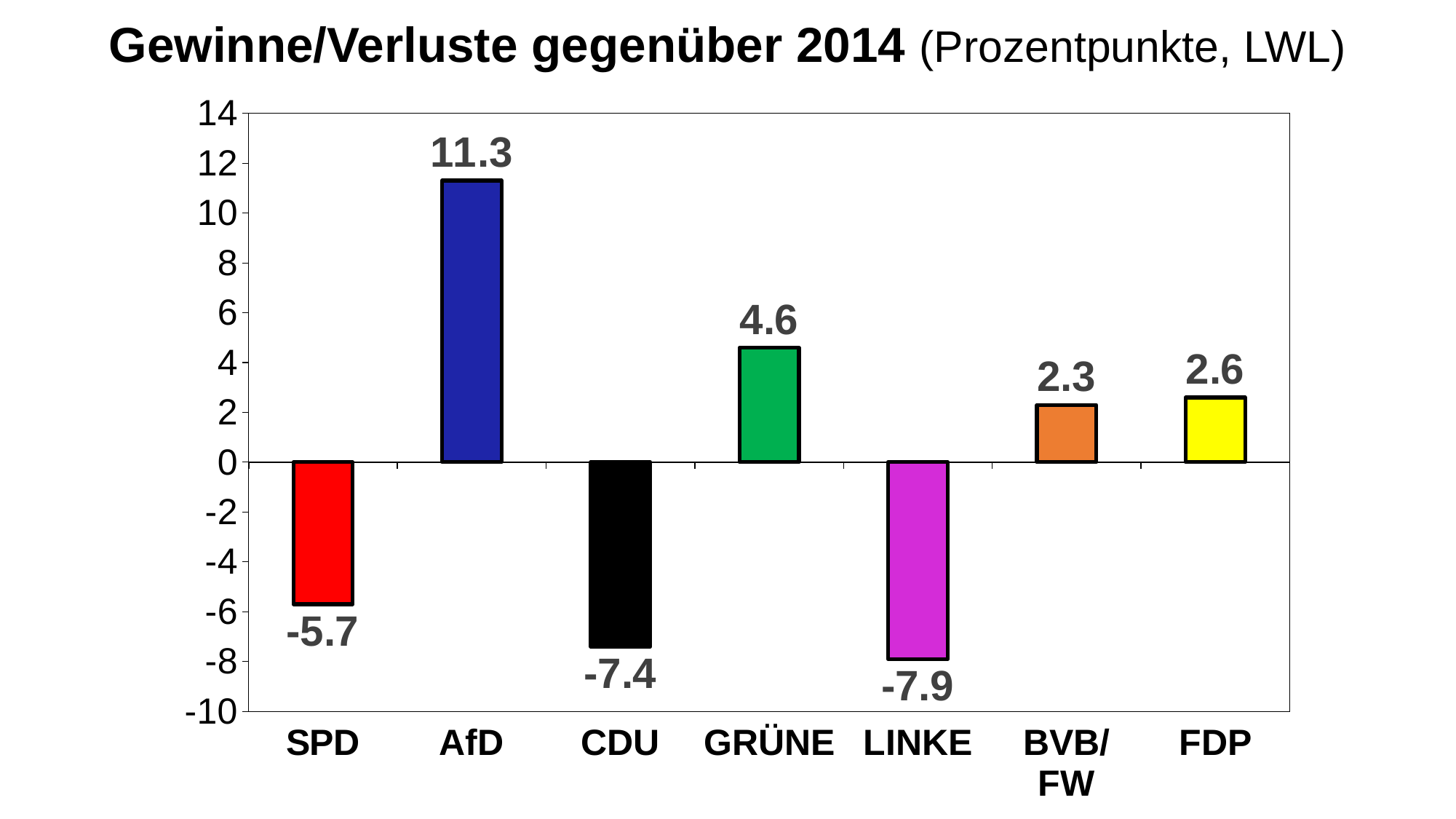

# Gewinne/Verluste gegenüber 2014 (Prozentpunkte, LWL)

### Chart

| Category | PP |
|---|---|
| SPD | -5.7 |
| AfD | 11.3 |
| CDU | -7.4 |
| GRÜNE | 4.6 |
| LINKE | -7.9 |
| BVB/FW | 2.3 |
| FDP | 2.6 |